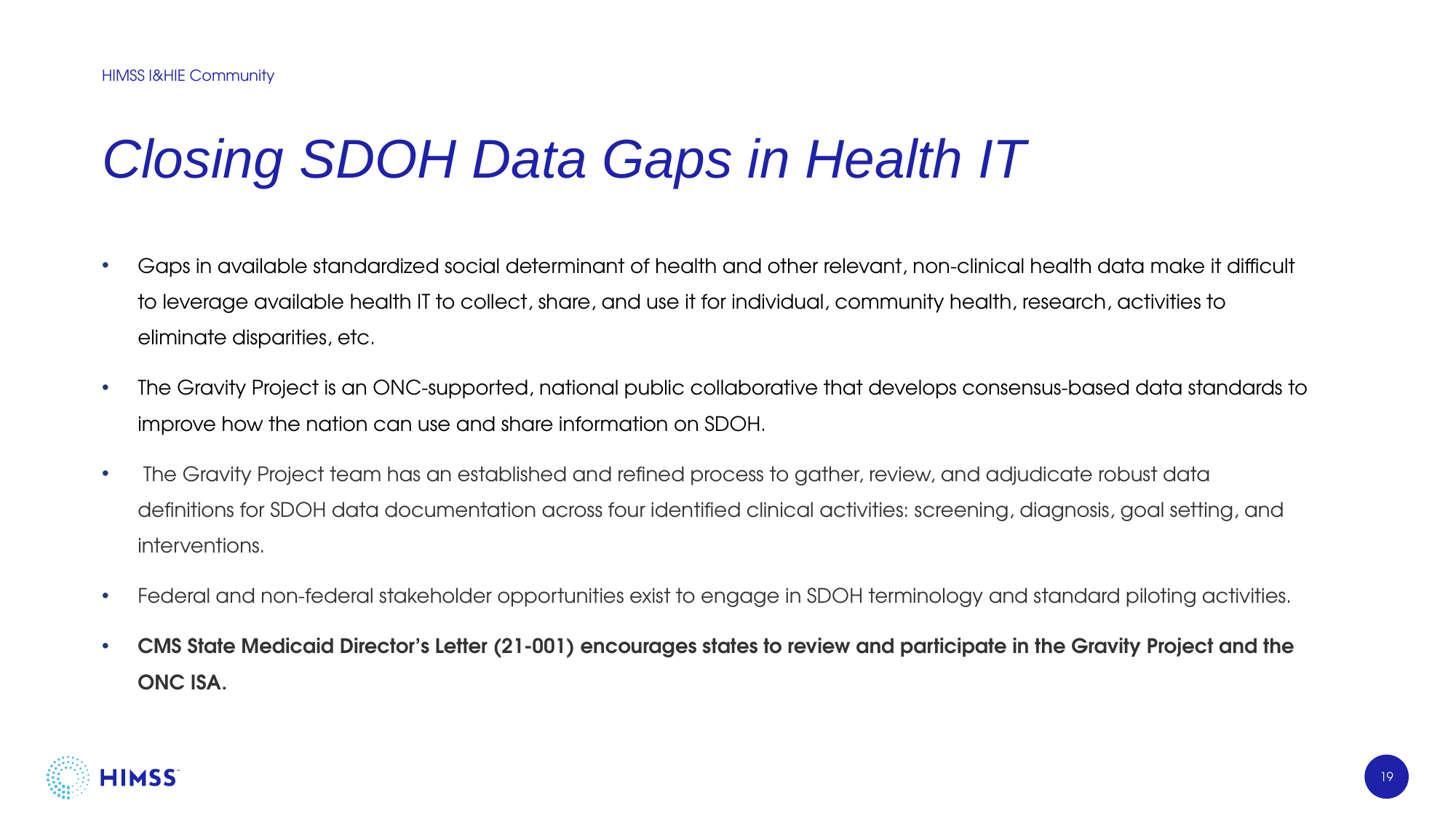

# Closing SDOH Data Gaps in Health IT
Gaps in available standardized social determinant of health and other relevant, non-clinical health data make it difficult to leverage available health IT to collect, share, and use it for individual, community health, research, activities to eliminate disparities, etc.
The Gravity Project is an ONC-supported, national public collaborative that develops consensus-based data standards to improve how the nation can use and share information on SDOH.
 The Gravity Project team has an established and refined process to gather, review, and adjudicate robust data definitions for SDOH data documentation across four identified clinical activities: screening, diagnosis, goal setting, and interventions.
Federal and non-federal stakeholder opportunities exist to engage in SDOH terminology and standard piloting activities.
CMS State Medicaid Director’s Letter (21-001) encourages states to review and participate in the Gravity Project and the ONC ISA.
19